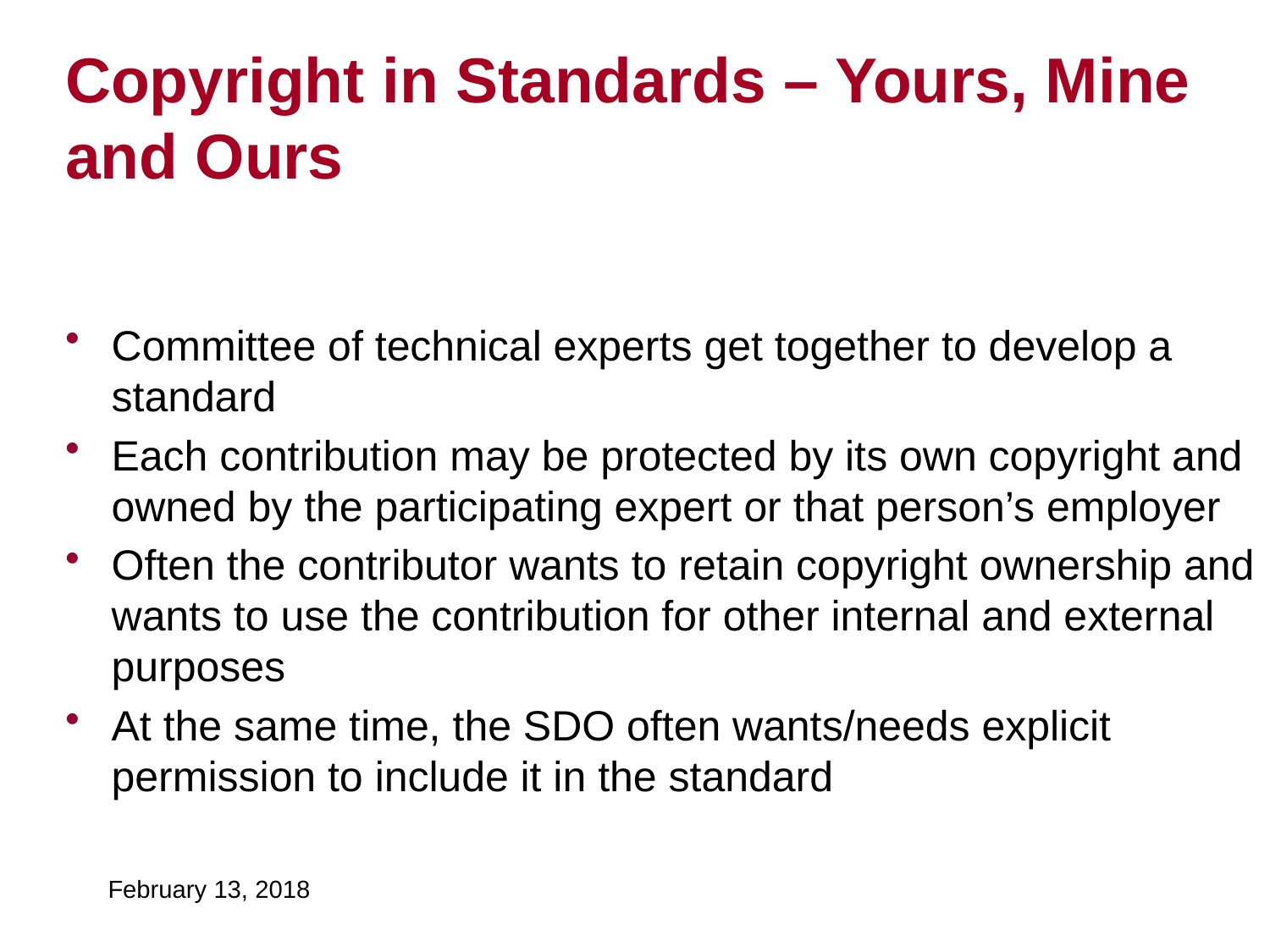

# Copyright in Standards – Yours, Mine and Ours
Committee of technical experts get together to develop a standard
Each contribution may be protected by its own copyright and owned by the participating expert or that person’s employer
Often the contributor wants to retain copyright ownership and wants to use the contribution for other internal and external purposes
At the same time, the SDO often wants/needs explicit permission to include it in the standard

February 13, 2018